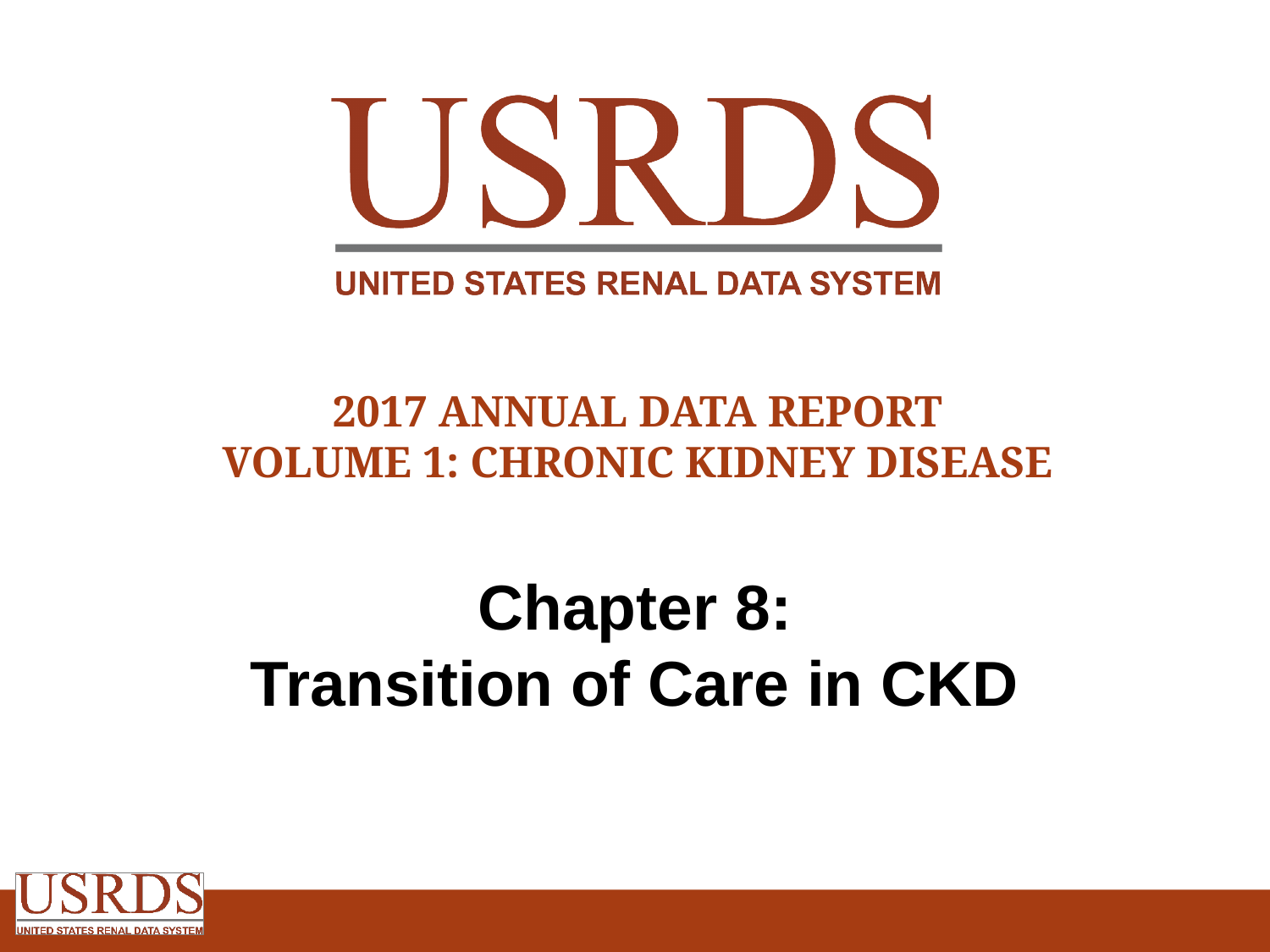

2017 Annual Data Report
Volume 1: Chronic Kidney Disease
Chapter 8:
Transition of Care in CKD